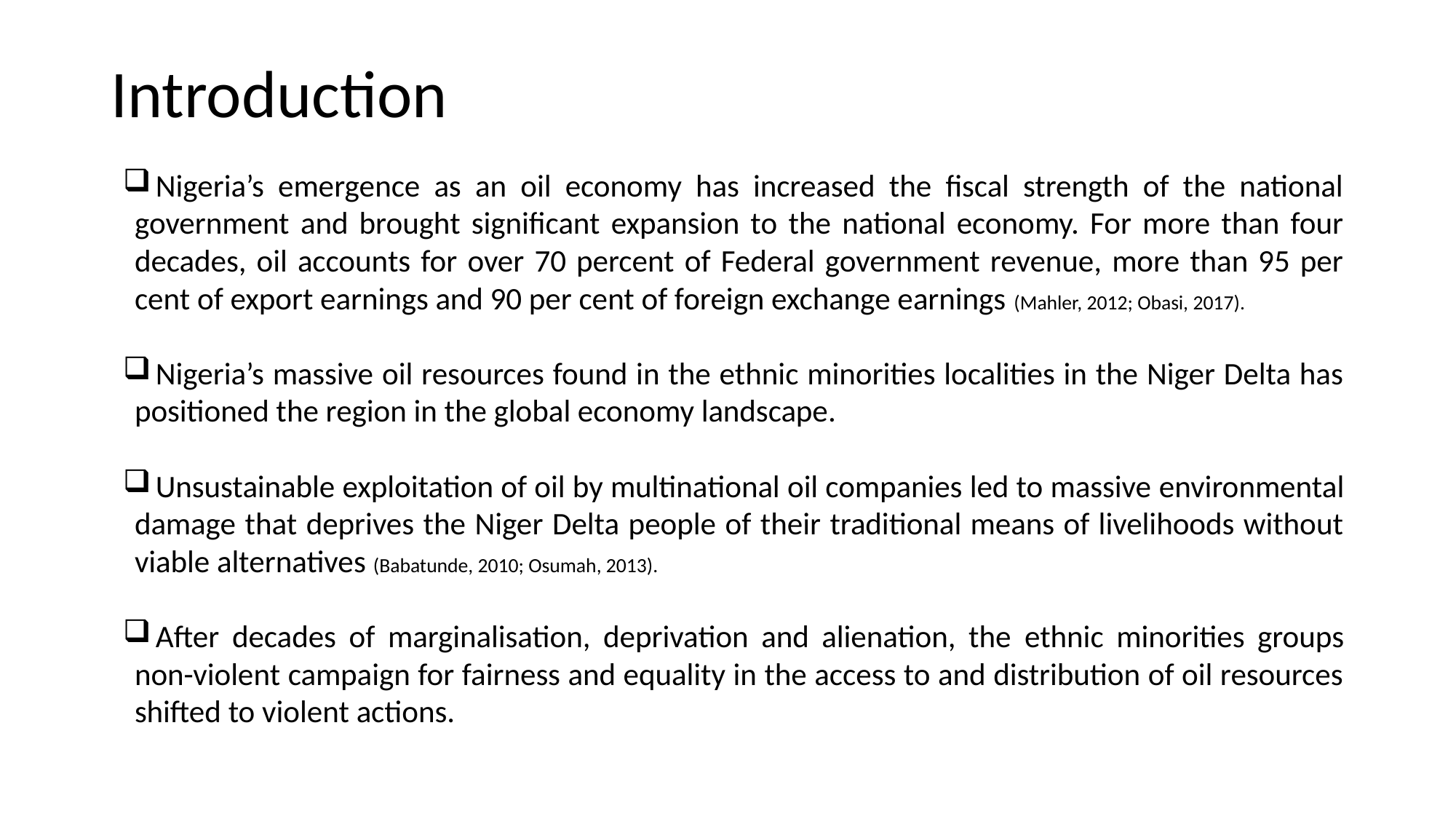

# Introduction
Nigeria’s emergence as an oil economy has increased the fiscal strength of the national government and brought significant expansion to the national economy. For more than four decades, oil accounts for over 70 percent of Federal government revenue, more than 95 per cent of export earnings and 90 per cent of foreign exchange earnings (Mahler, 2012; Obasi, 2017).

Nigeria’s massive oil resources found in the ethnic minorities localities in the Niger Delta has positioned the region in the global economy landscape.

Unsustainable exploitation of oil by multinational oil companies led to massive environmental damage that deprives the Niger Delta people of their traditional means of livelihoods without viable alternatives (Babatunde, 2010; Osumah, 2013).

After decades of marginalisation, deprivation and alienation, the ethnic minorities groups non-violent campaign for fairness and equality in the access to and distribution of oil resources shifted to violent actions.